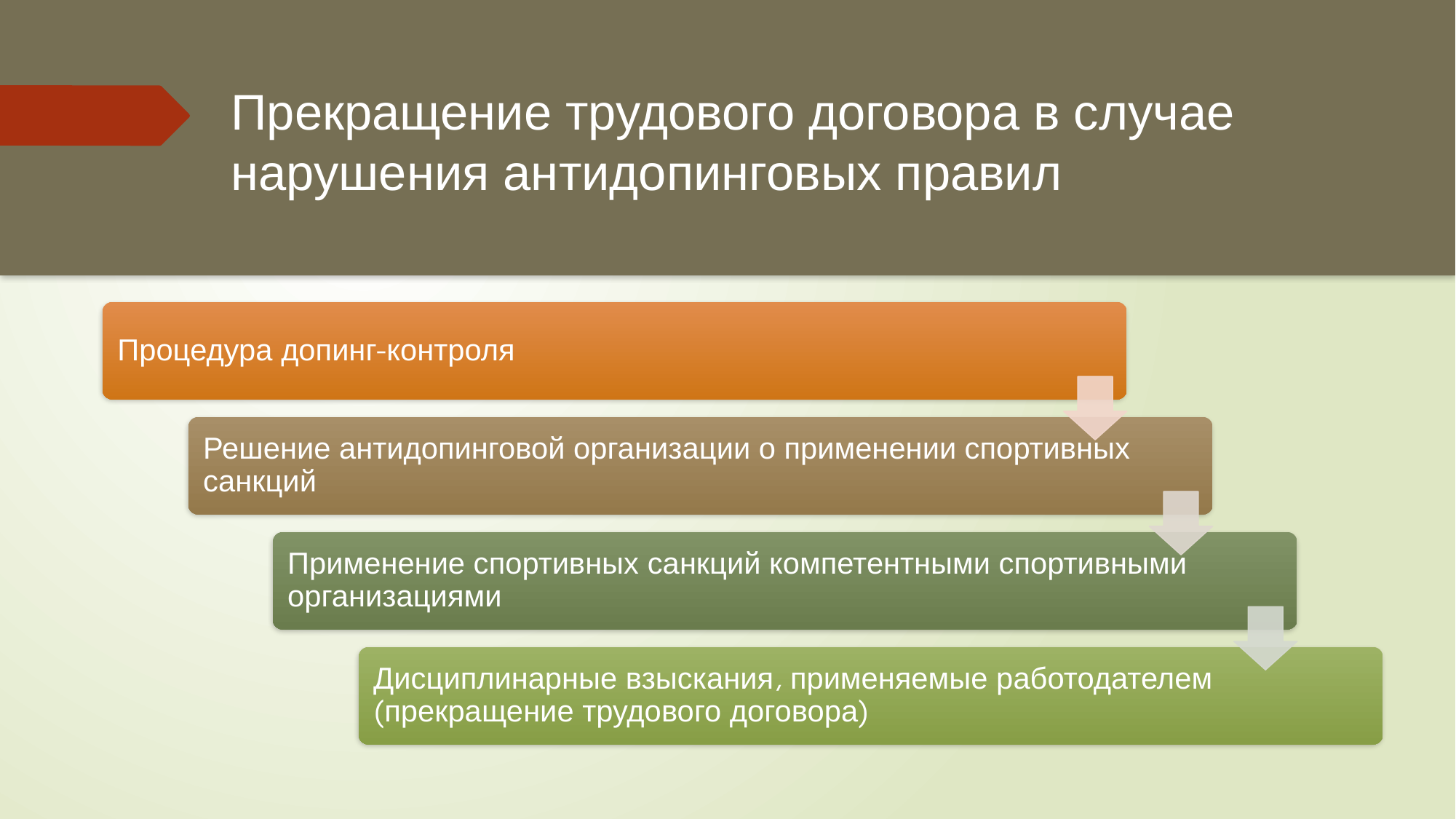

# Прекращение трудового договора в случае нарушения антидопинговых правил

Процедура допинг-контроля
Решение антидопинговой организации о применении спортивных санкций
Применение спортивных санкций компетентными спортивными организациями
Дисциплинарные взыскания, применяемые работодателем (прекращение трудового договора)